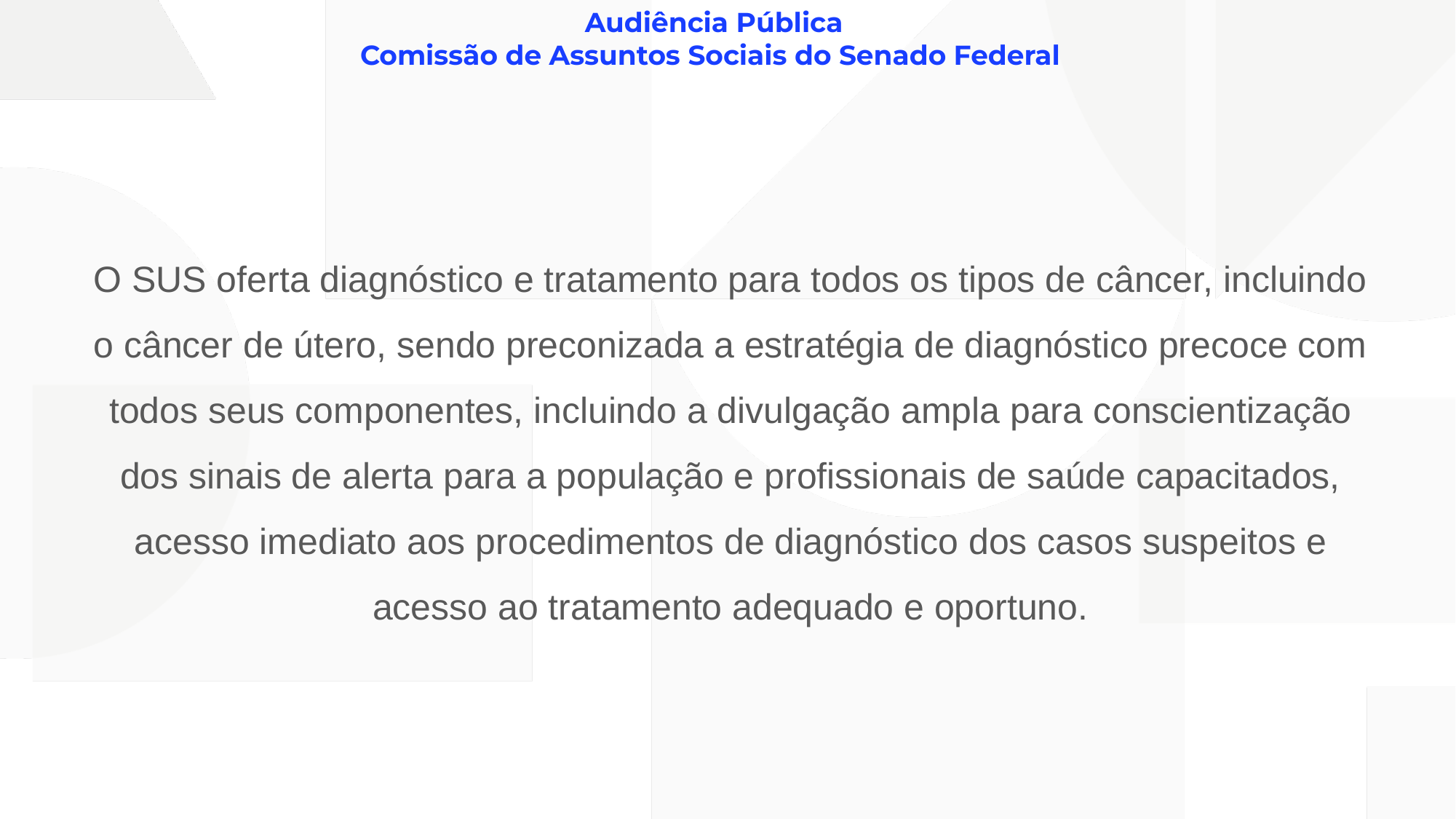

Audiência Pública
Comissão de Assuntos Sociais do Senado Federal
O SUS oferta diagnóstico e tratamento para todos os tipos de câncer, incluindo o câncer de útero, sendo preconizada a estratégia de diagnóstico precoce com todos seus componentes, incluindo a divulgação ampla para conscientização dos sinais de alerta para a população e profissionais de saúde capacitados, acesso imediato aos procedimentos de diagnóstico dos casos suspeitos e acesso ao tratamento adequado e oportuno.